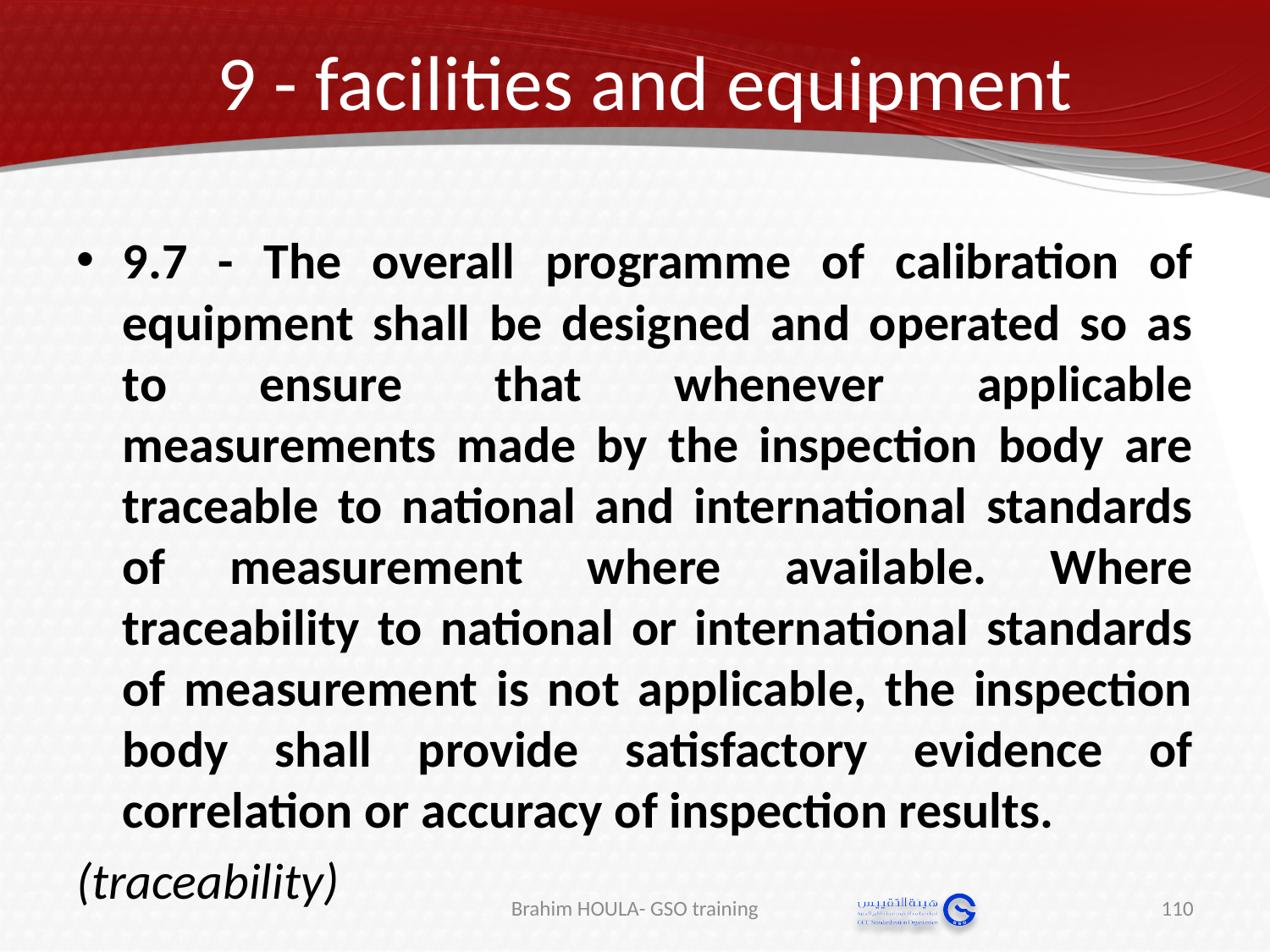

# 9 - facilities and equipment
9.7 - The overall programme of calibration of equipment shall be designed and operated so as to ensure that whenever applicable measurements made by the inspection body are traceable to national and international standards of measurement where available. Where traceability to national or international standards of measurement is not applicable, the inspection body shall provide satisfactory evidence of correlation or accuracy of inspection results.
(traceability)

Brahim HOULA- GSO training
110